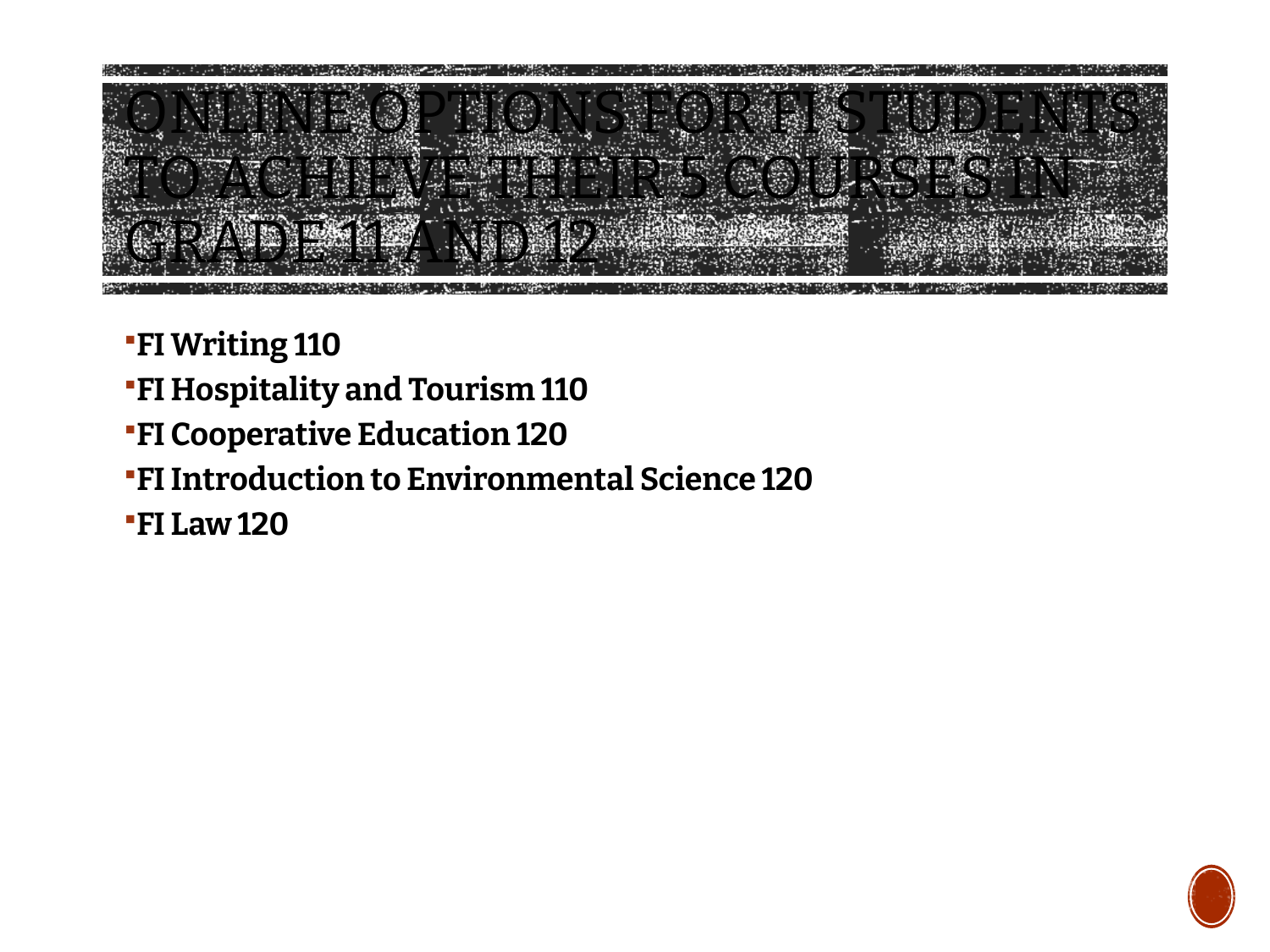

# Online options for FI students to achieve their 5 courses in grade 11 and 12

FI Writing 110
FI Hospitality and Tourism 110
FI Cooperative Education 120
FI Introduction to Environmental Science 120
FI Law 120